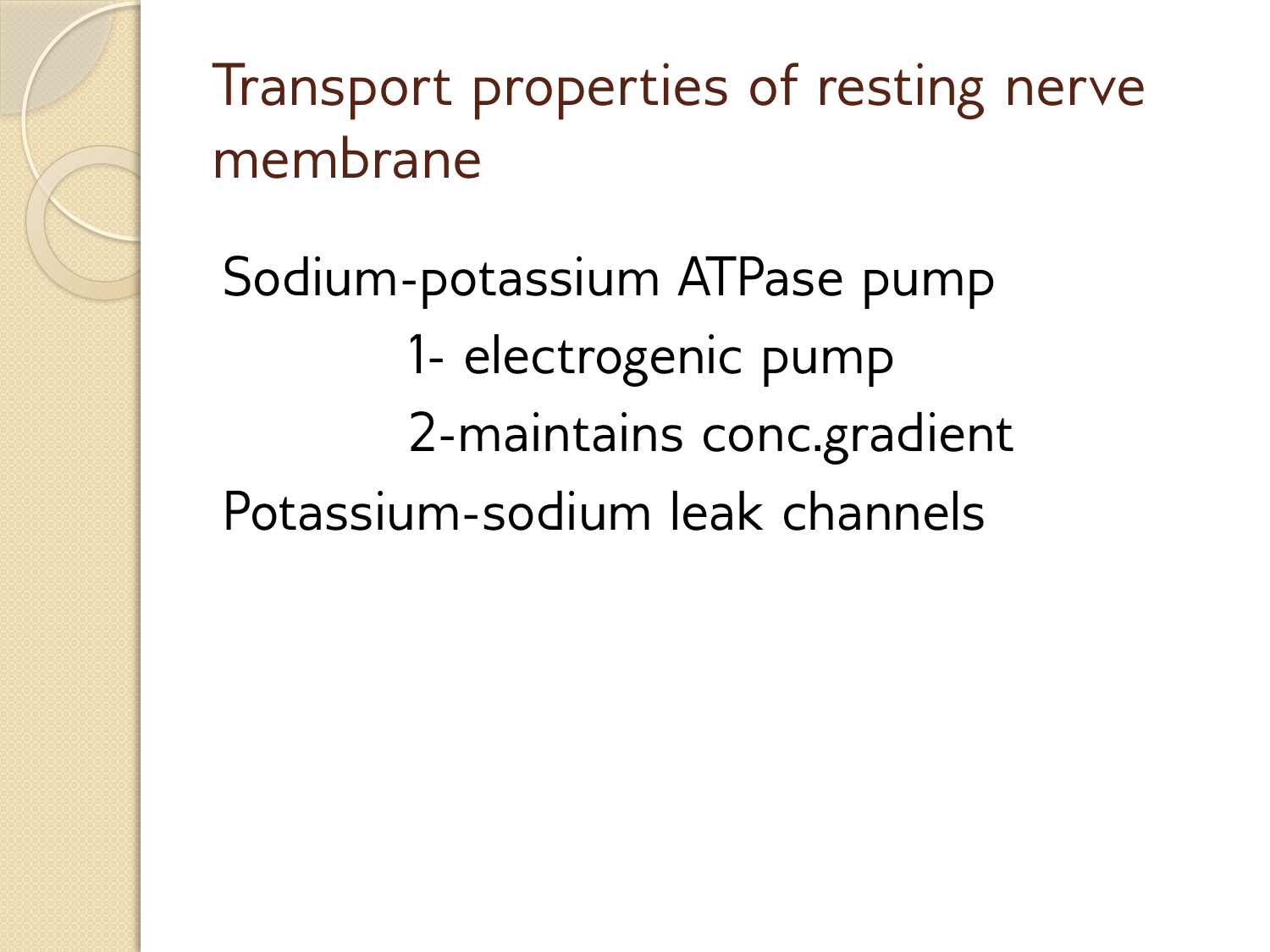

# Transport properties of resting nerve membrane
Sodium-potassium ATPase pump
           1- electrogenic pump
           2-maintains conc.gradient
Potassium-sodium leak channels